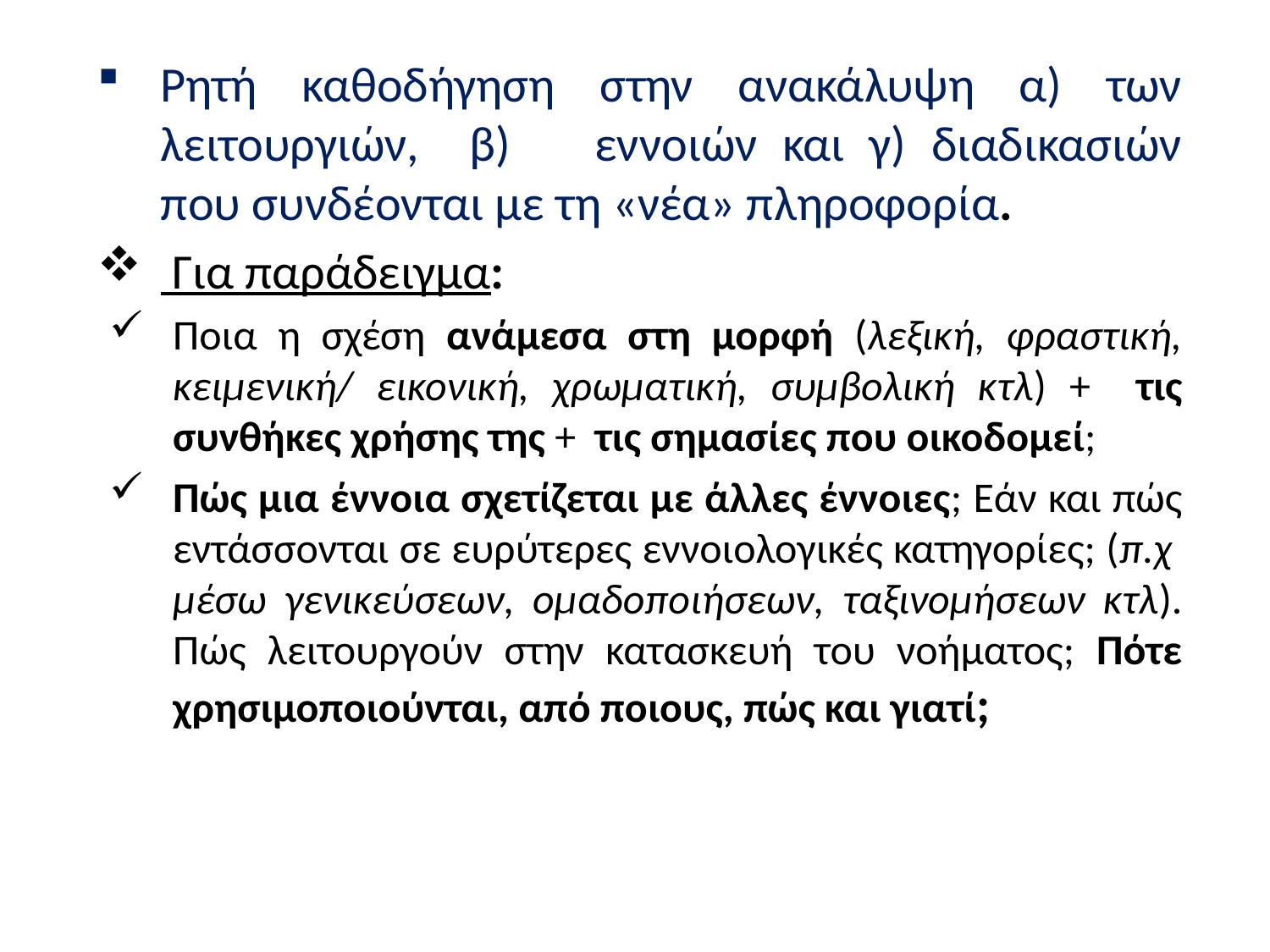

Ρητή καθοδήγηση στην ανακάλυψη α) των λειτουργιών,  β)	 εννοιών και γ) διαδικασιών που συνδέονται με τη «νέα» πληροφορία.
 Για παράδειγμα:
Ποια η σχέση ανάμεσα στη μορφή (λεξική, φραστική, κειμενική/ εικονική, χρωματική, συμβολική κτλ) +  τις συνθήκες χρήσης της +  τις σημασίες που οικοδομεί;
Πώς μια έννοια σχετίζεται με άλλες έννοιες; Εάν και πώς εντάσσονται σε ευρύτερες εννοιολογικές κατηγορίες; (π.χ  μέσω γενικεύσεων, ομαδοποιήσεων, ταξινομήσεων κτλ). Πώς λειτουργούν στην κατασκευή του νοήματος; Πότε χρησιμοποιούνται, από ποιους, πώς και γιατί;